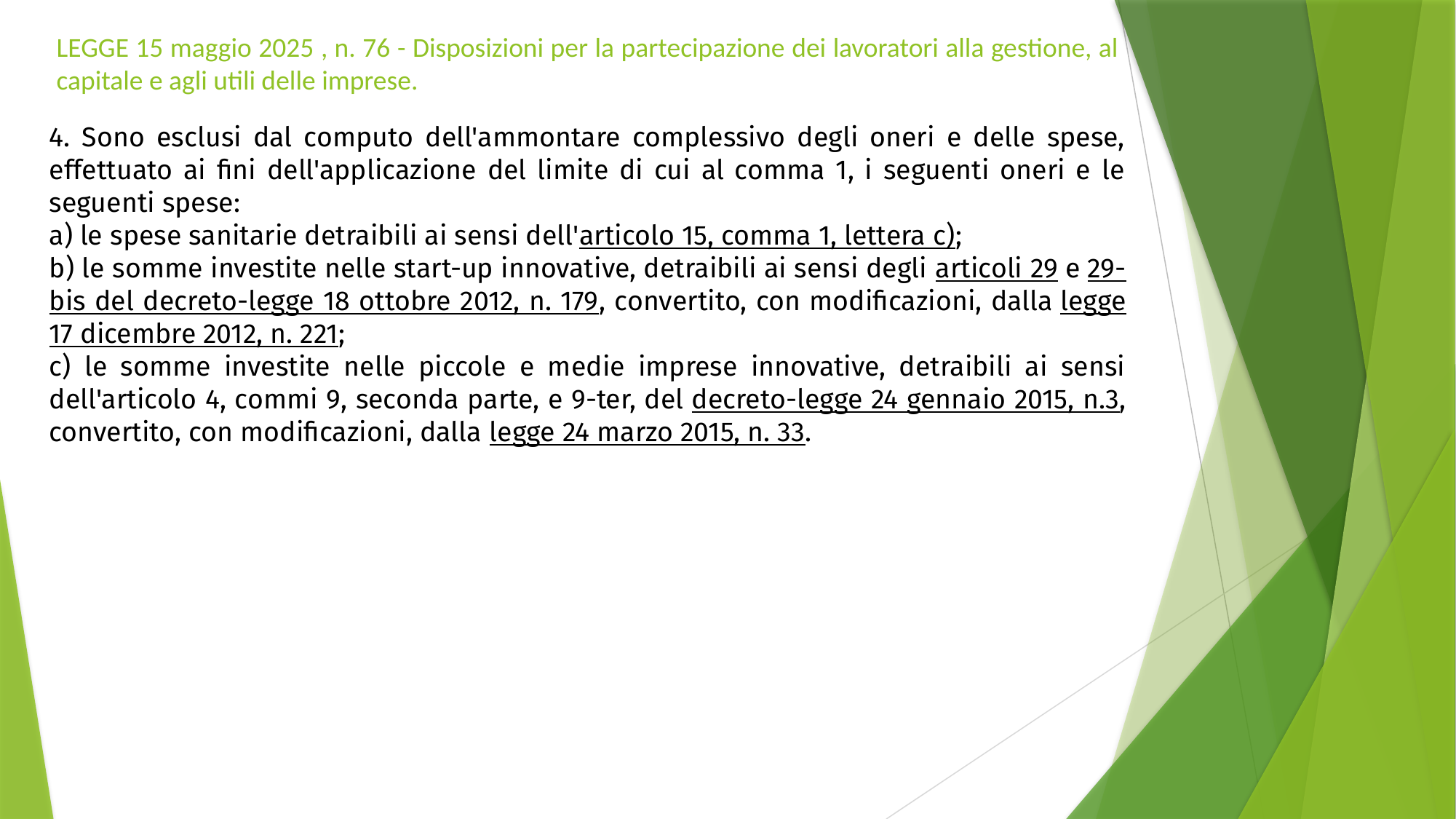

# LEGGE 15 maggio 2025 , n. 76 - Disposizioni per la partecipazione dei lavoratori alla gestione, al capitale e agli utili delle imprese.
4. Sono esclusi dal computo dell'ammontare complessivo degli oneri e delle spese, effettuato ai fini dell'applicazione del limite di cui al comma 1, i seguenti oneri e le seguenti spese:
a) le spese sanitarie detraibili ai sensi dell'articolo 15, comma 1, lettera c);
b) le somme investite nelle start-up innovative, detraibili ai sensi degli articoli 29 e 29-bis del decreto-legge 18 ottobre 2012, n. 179, convertito, con modificazioni, dalla legge 17 dicembre 2012, n. 221;
c) le somme investite nelle piccole e medie imprese innovative, detraibili ai sensi dell'articolo 4, commi 9, seconda parte, e 9-ter, del decreto-legge 24 gennaio 2015, n.3, convertito, con modificazioni, dalla legge 24 marzo 2015, n. 33.